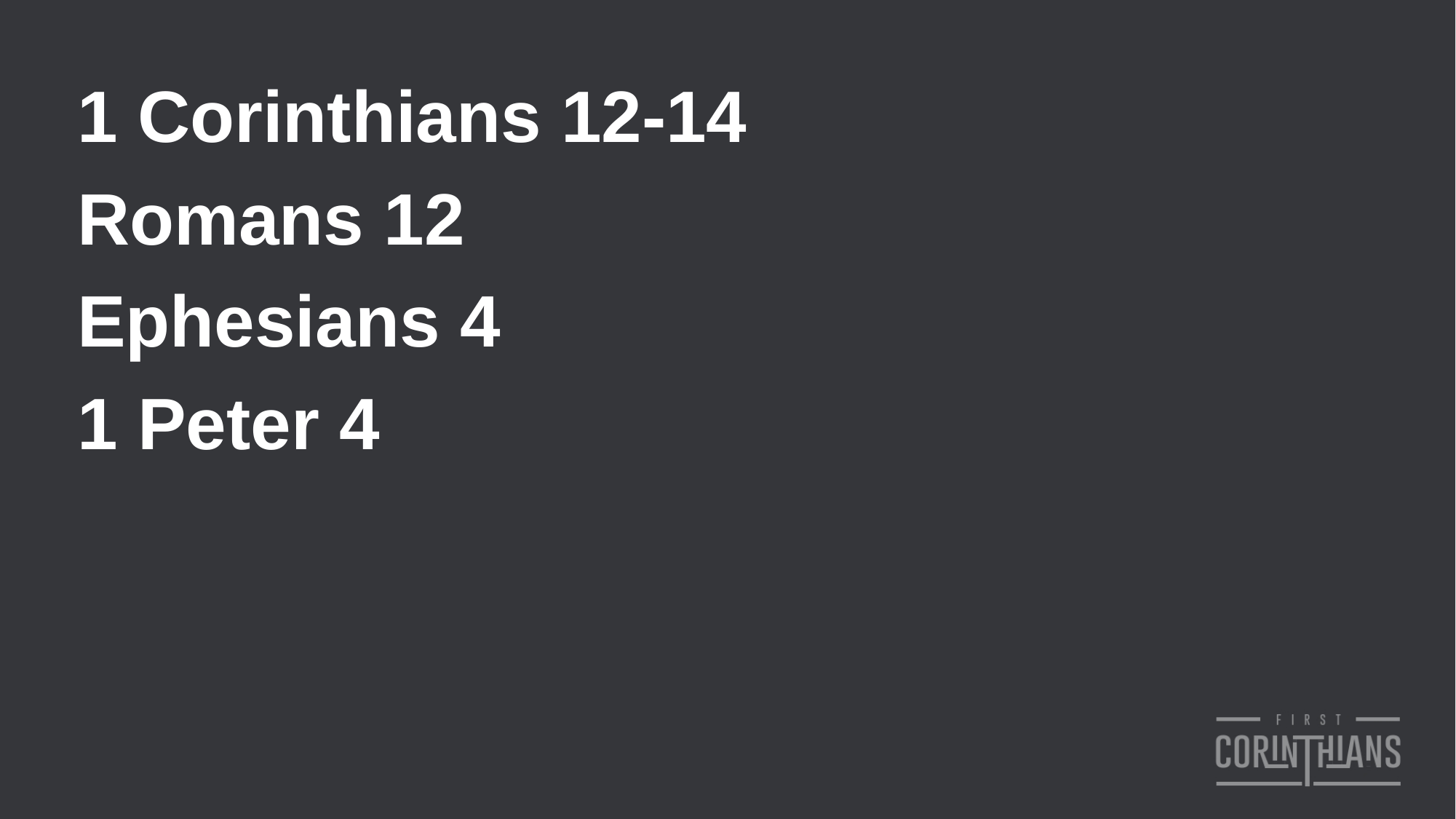

1 Corinthians 12-14
Romans 12
Ephesians 4
1 Peter 4